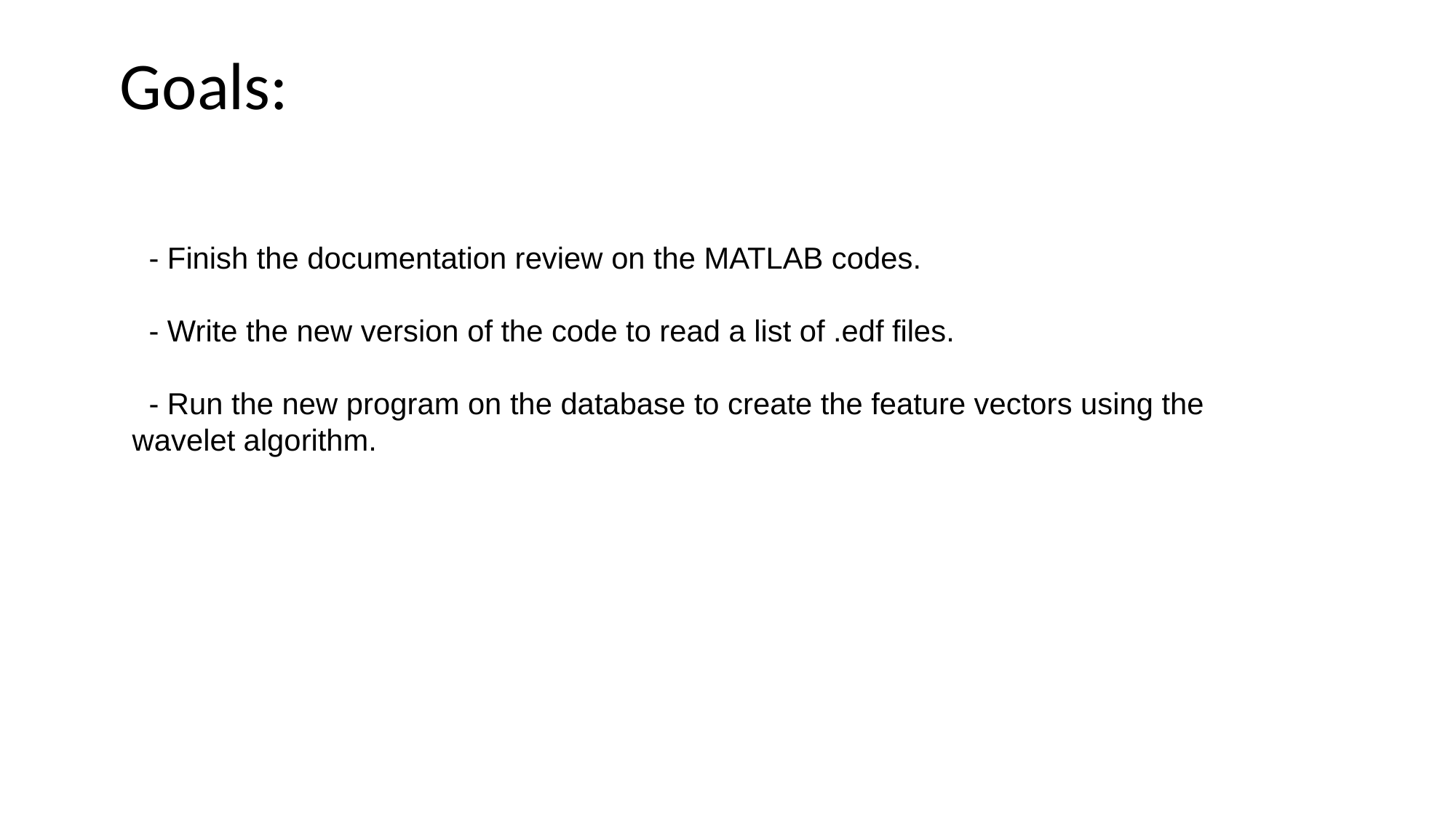

Goals:
  - Finish the documentation review on the MATLAB codes.
  - Write the new version of the code to read a list of .edf files.

  - Run the new program on the database to create the feature vectors using the wavelet algorithm.